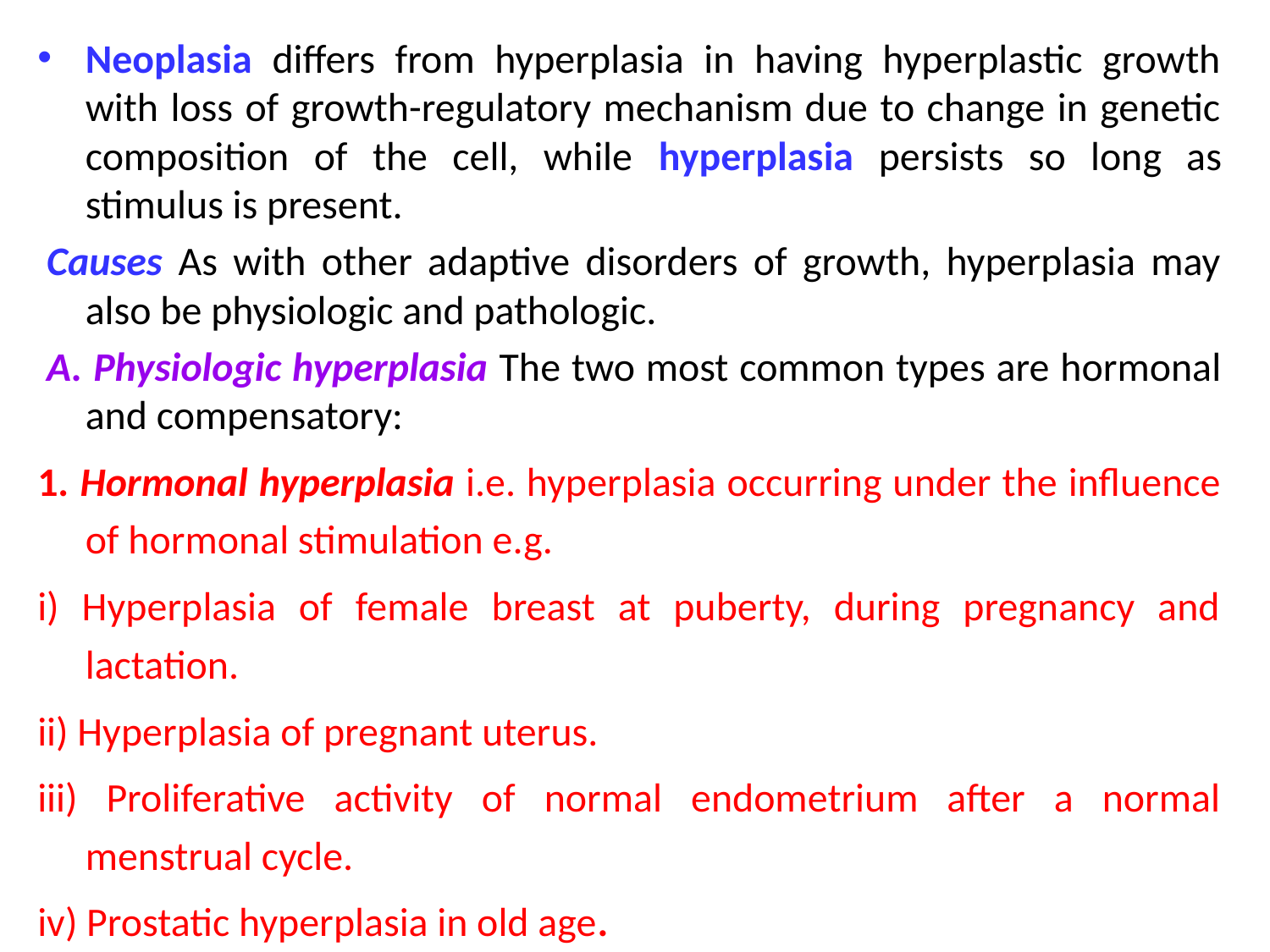

Neoplasia differs from hyperplasia in having hyperplastic growth with loss of growth-regulatory mechanism due to change in genetic composition of the cell, while hyperplasia persists so long as stimulus is present.
 Causes As with other adaptive disorders of growth, hyperplasia may also be physiologic and pathologic.
 A. Physiologic hyperplasia The two most common types are hormonal and compensatory:
1. Hormonal hyperplasia i.e. hyperplasia occurring under the influence of hormonal stimulation e.g.
i) Hyperplasia of female breast at puberty, during pregnancy and lactation.
ii) Hyperplasia of pregnant uterus.
iii) Proliferative activity of normal endometrium after a normal menstrual cycle.
iv) Prostatic hyperplasia in old age.